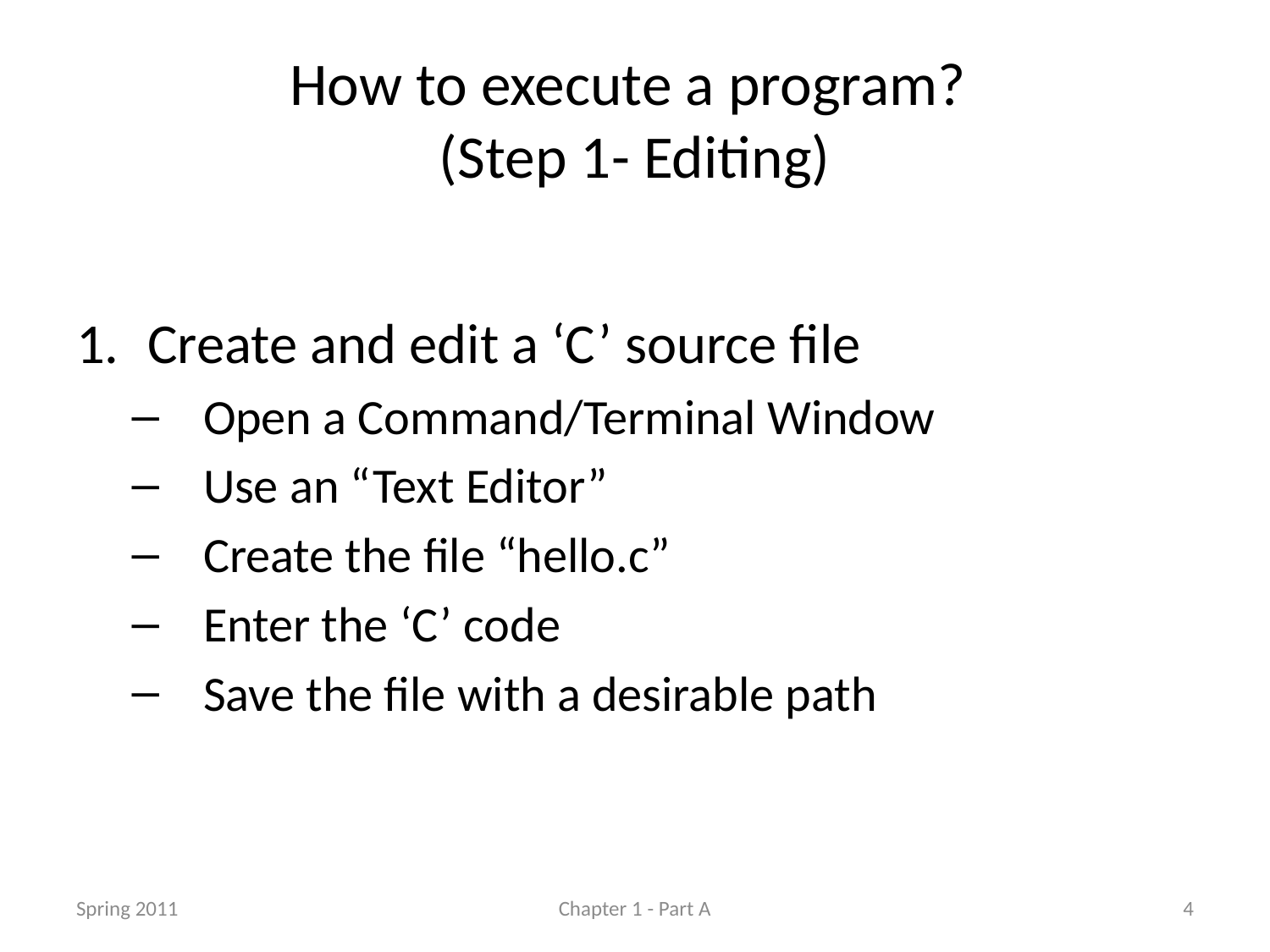

# How to execute a program? (Step 1- Editing)

Create and edit a ‘C’ source file
Open a Command/Terminal Window
Use an “Text Editor”
Create the file “hello.c”
Enter the ‘C’ code
Save the file with a desirable path
Spring 2011
Chapter 1 - Part A
4